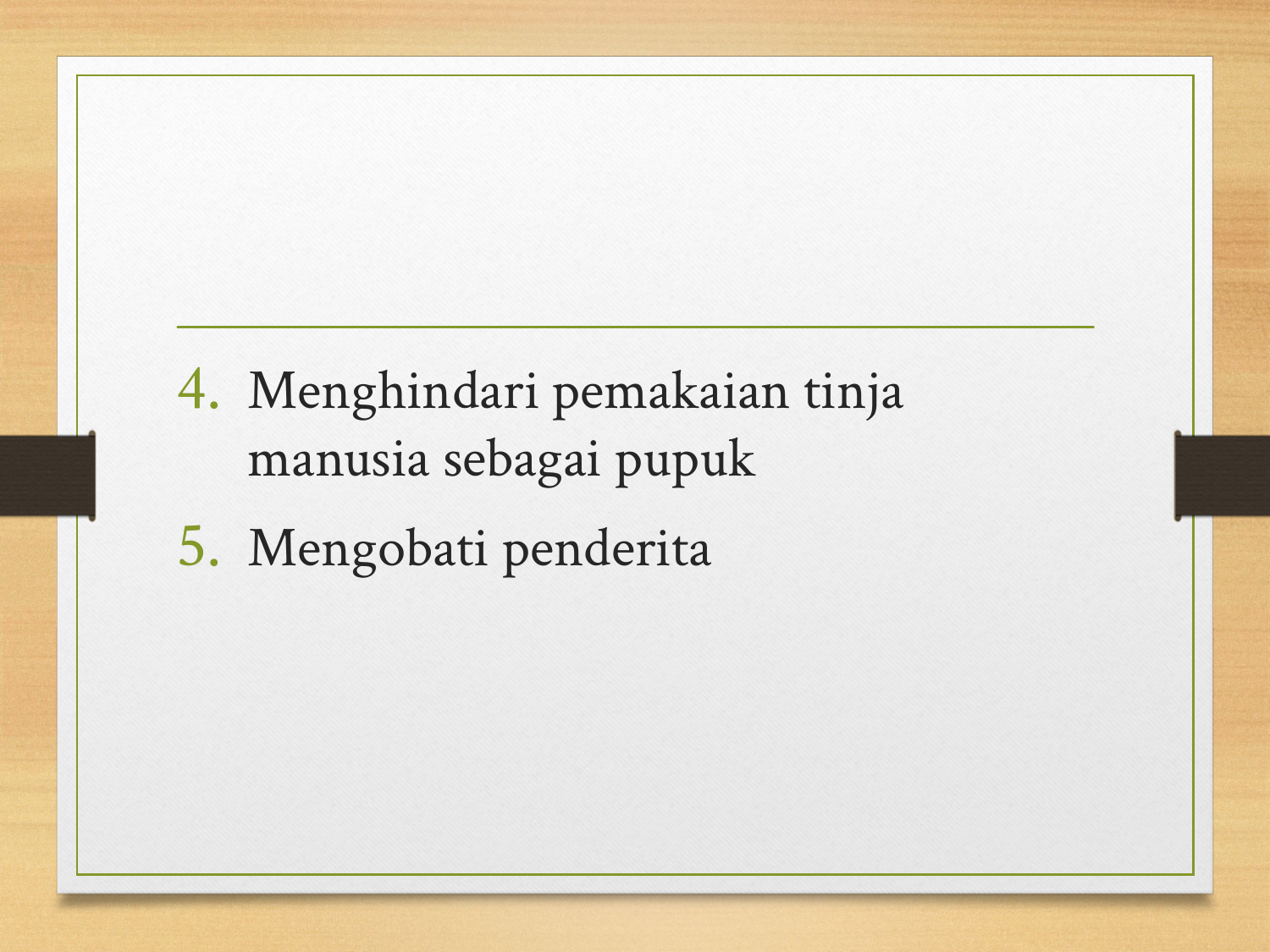

#
Menghindari pemakaian tinja manusia sebagai pupuk
Mengobati penderita